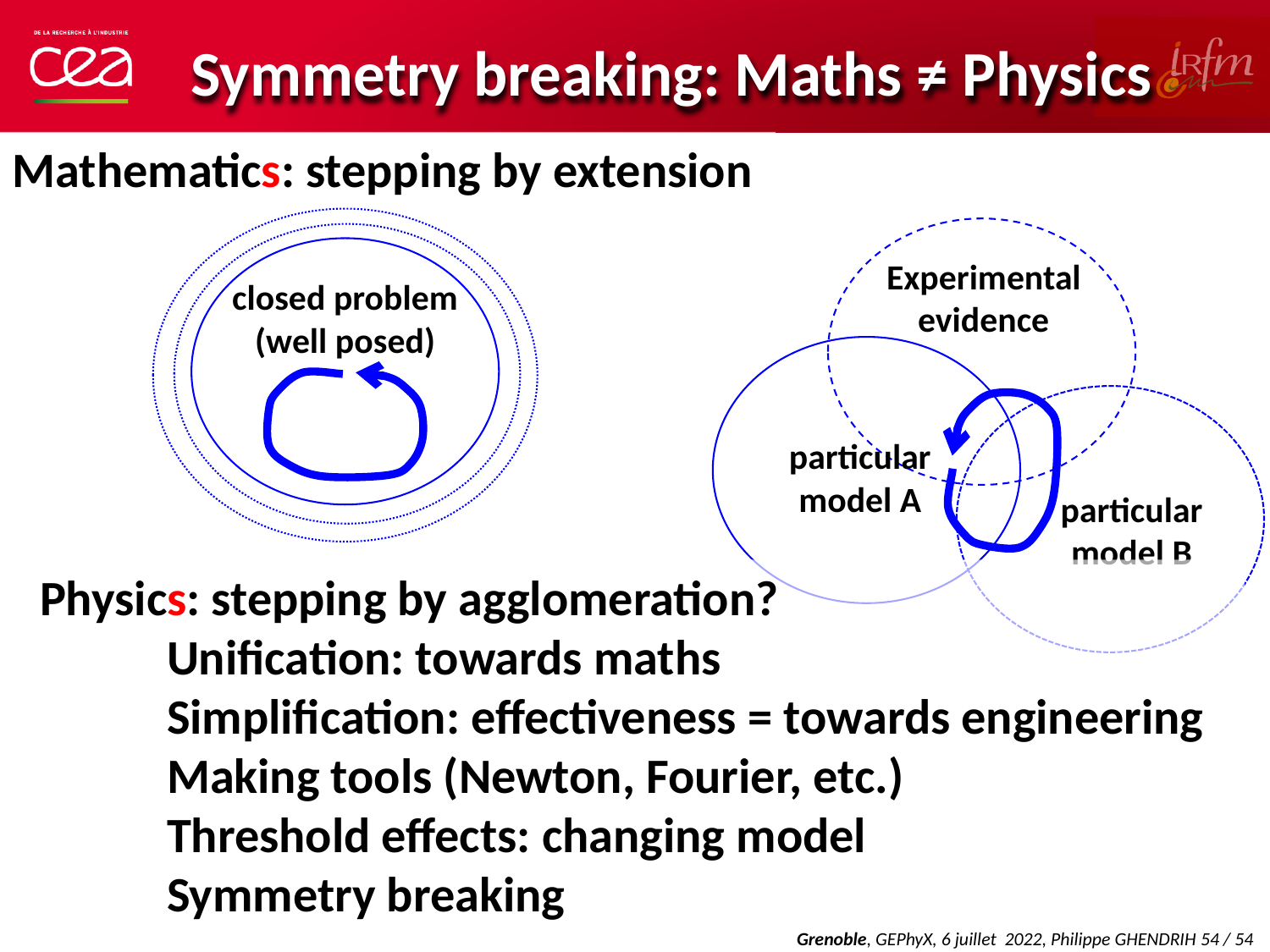

# Symmetry breaking: Maths ≠ Physics

Mathematics: stepping by extension

Experimental
evidence
closed problem
(well posed)

particular
model A
particular
model B
Physics: stepping by agglomeration?
	Unification: towards maths
	Simplification: effectiveness = towards engineering
	Making tools (Newton, Fourier, etc.)
	Threshold effects: changing model
	Symmetry breaking
Grenoble, GEPhyX, 6 juillet  2022, Philippe GHENDRIH 54 / 54